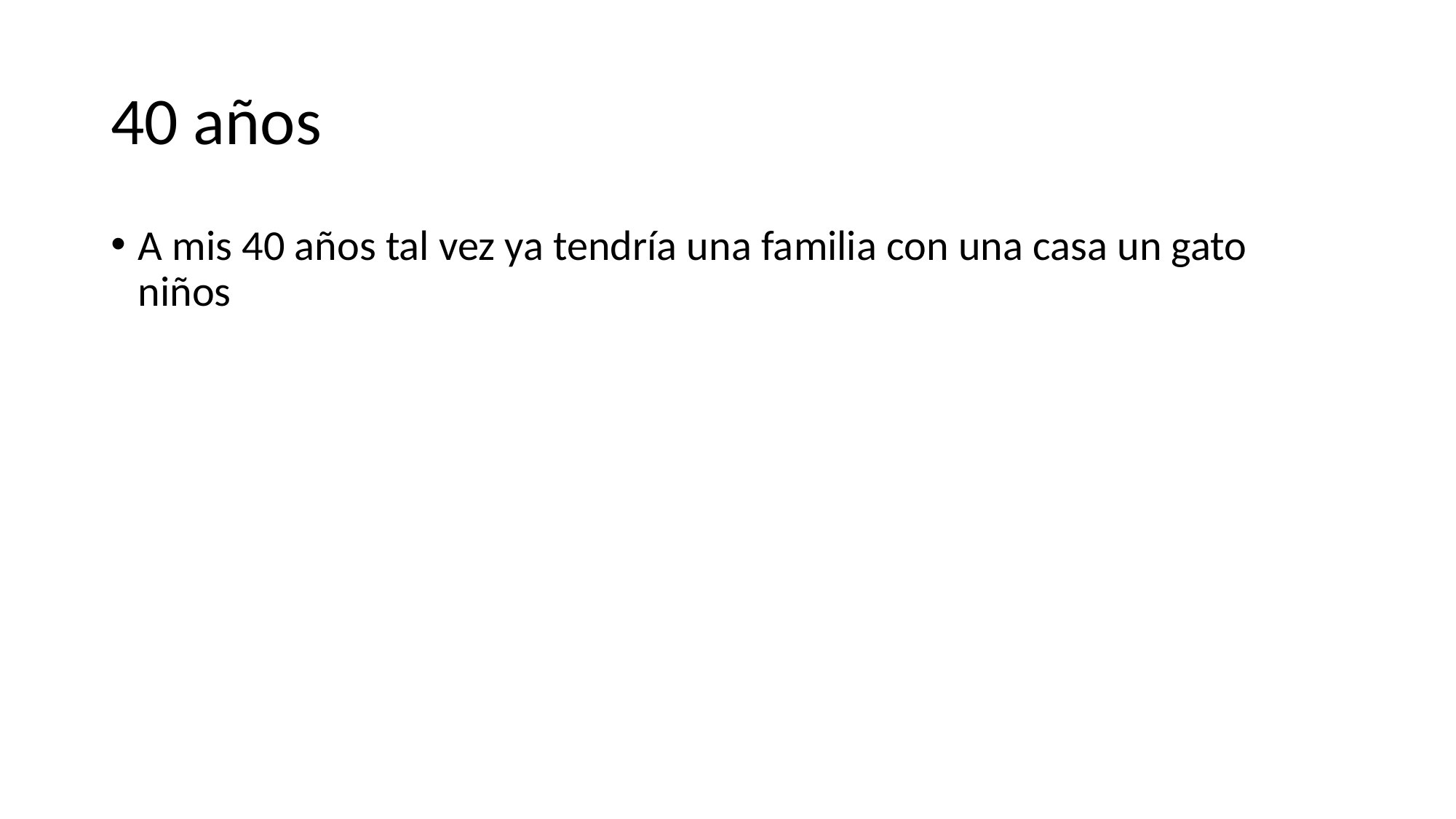

# 40 años
A mis 40 años tal vez ya tendría una familia con una casa un gato  niños